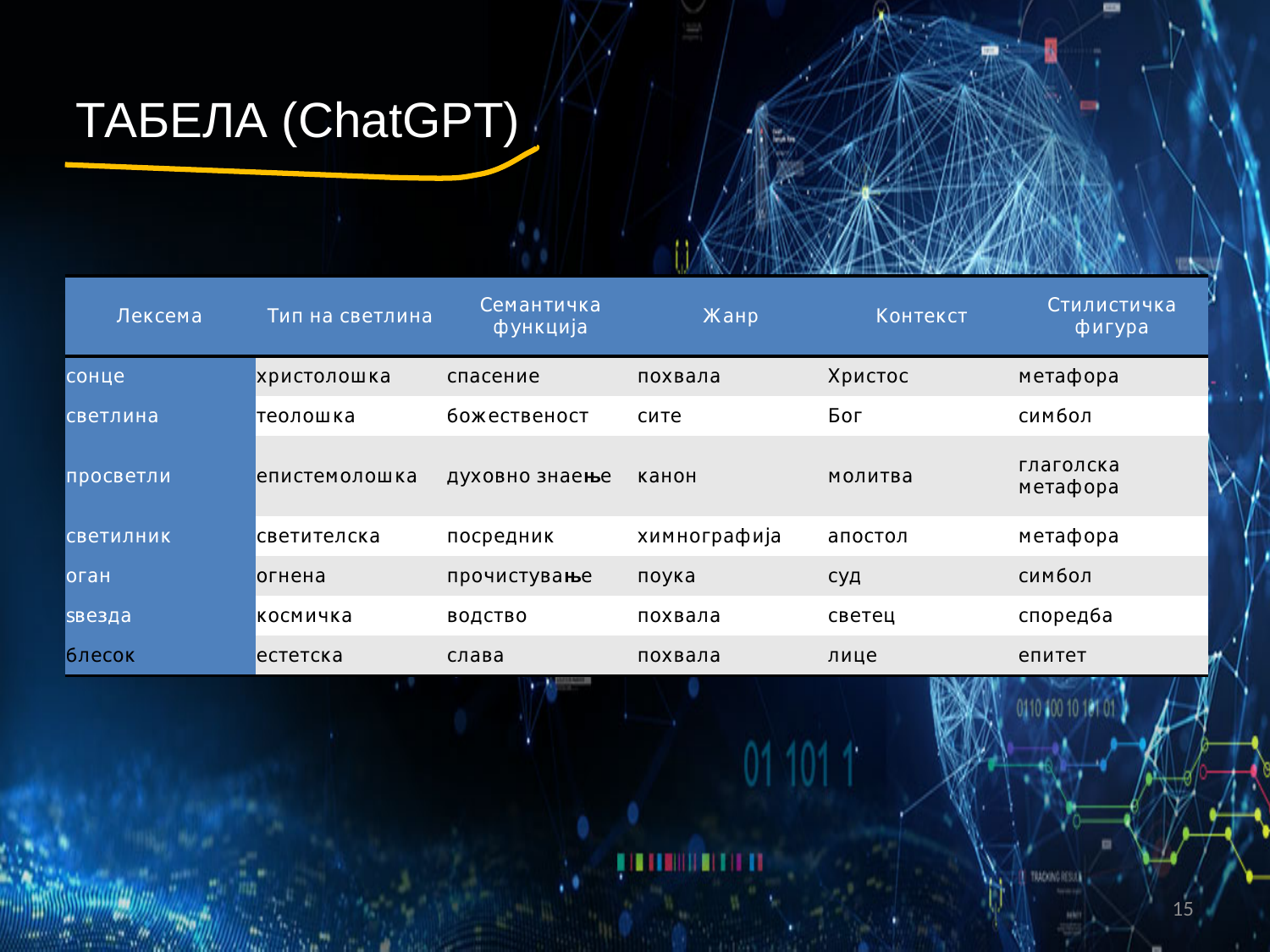

# ТАБЕЛА (ChatGPT)

| Лексема | Тип на светлина | Семантичка функција | Жанр | Контекст | Стилистичка фигура |
| --- | --- | --- | --- | --- | --- |
| сонце | христолошка | спасение | похвала | Христос | метафора |
| светлина | теолошка | божественост | сите | Бог | симбол |
| просветли | епистемолошка | духовно знаење | канон | молитва | глаголска метафора |
| светилник | светителска | посредник | химнографија | апостол | метафора |
| оган | огнена | прочистување | поука | суд | симбол |
| ѕвезда | космичка | водство | похвала | светец | споредба |
| блесок | естетска | слава | похвала | лице | епитет |
15